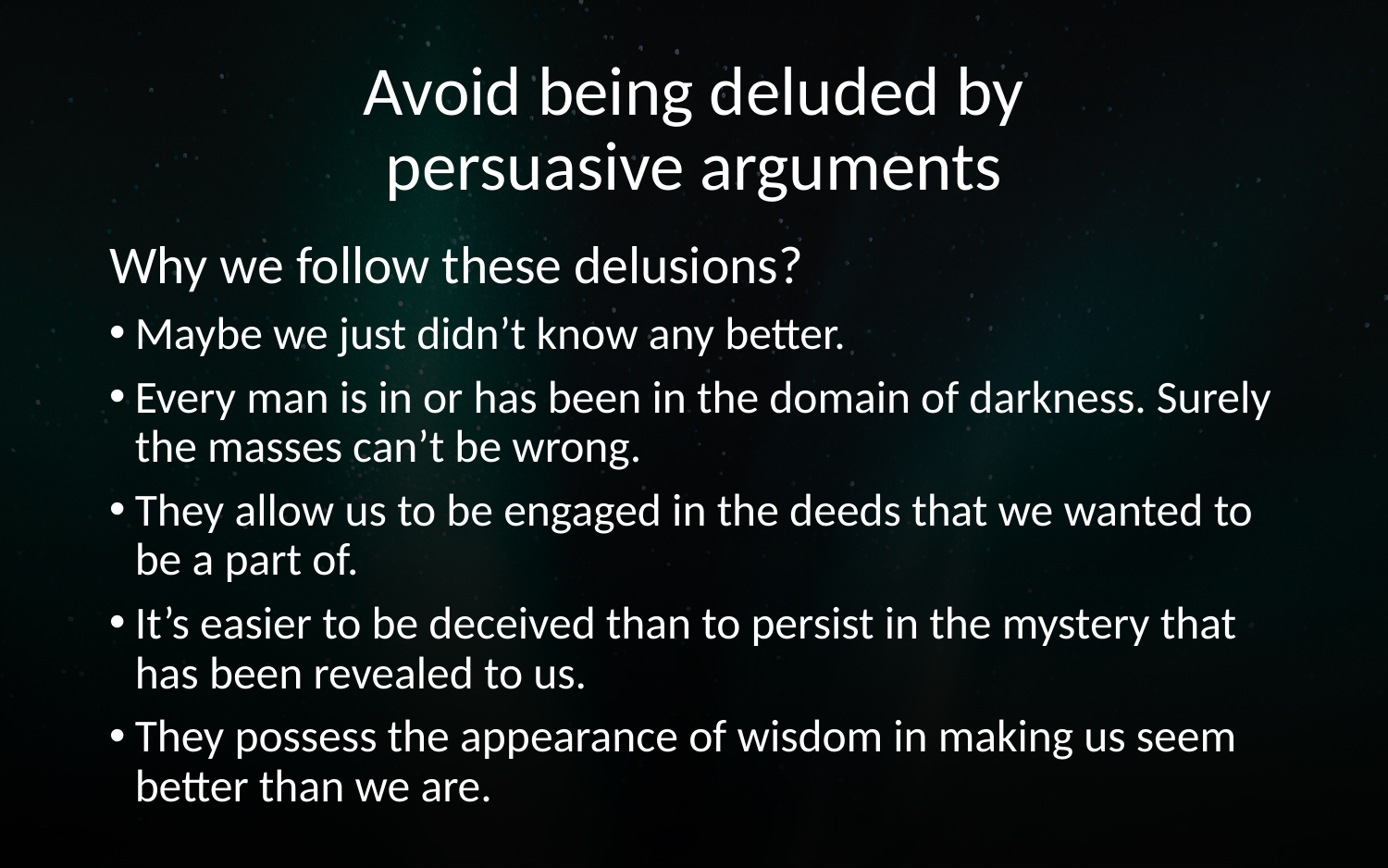

# Avoid being deluded by persuasive arguments
Why we follow these delusions?
Maybe we just didn’t know any better.
Every man is in or has been in the domain of darkness. Surely the masses can’t be wrong.
They allow us to be engaged in the deeds that we wanted to be a part of.
It’s easier to be deceived than to persist in the mystery that has been revealed to us.
They possess the appearance of wisdom in making us seem better than we are.